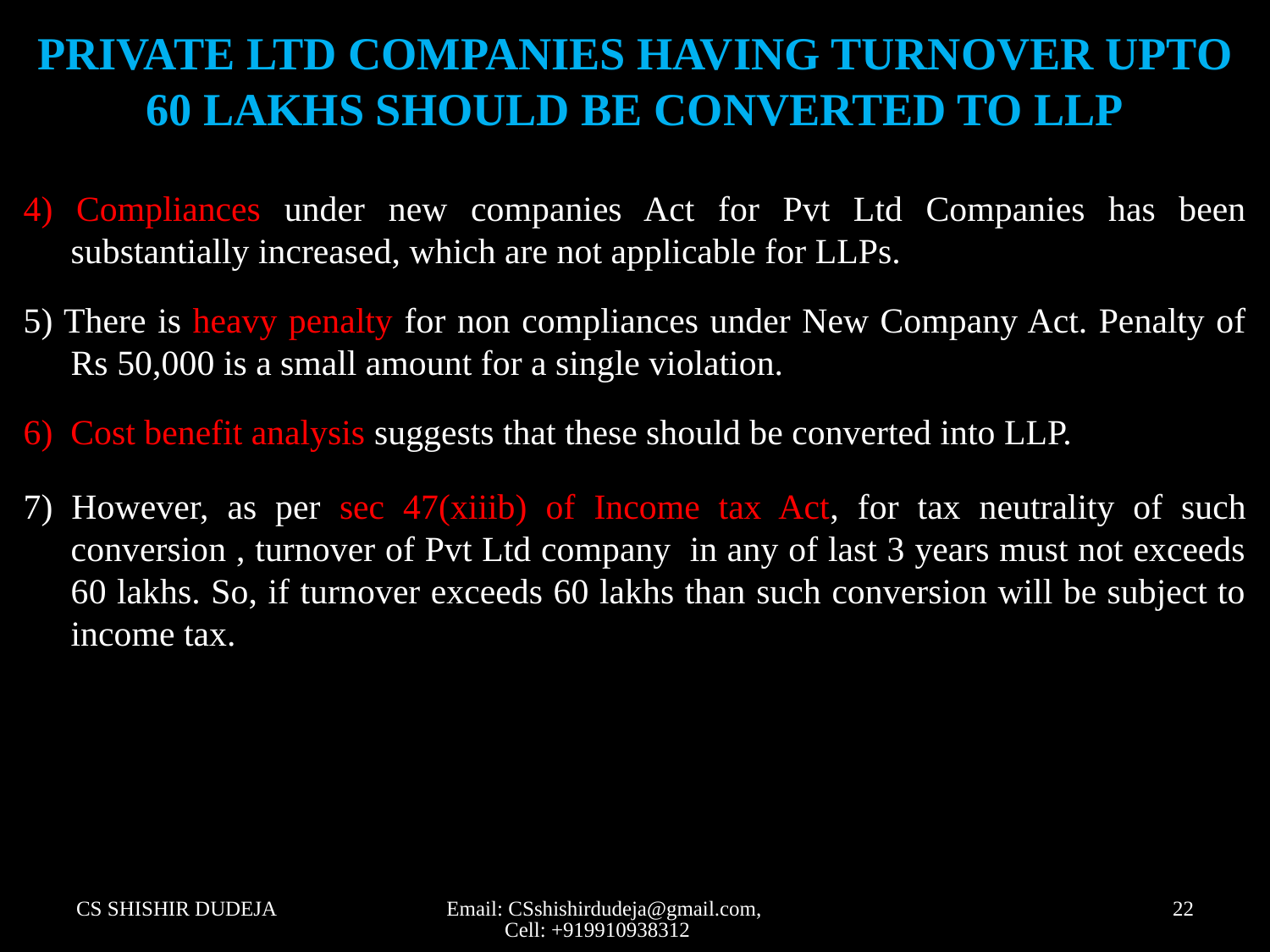

# PRIVATE LTD COMPANIES HAVING TURNOVER UPTO 60 LAKHS SHOULD BE CONVERTED TO LLP
4) Compliances under new companies Act for Pvt Ltd Companies has been substantially increased, which are not applicable for LLPs.

5) There is heavy penalty for non compliances under New Company Act. Penalty of Rs 50,000 is a small amount for a single violation.

6)  Cost benefit analysis suggests that these should be converted into LLP.

7) However, as per sec 47(xiiib) of Income tax Act, for tax neutrality of such conversion , turnover of Pvt Ltd company  in any of last 3 years must not exceeds 60 lakhs. So, if turnover exceeds 60 lakhs than such conversion will be subject to income tax.
CS SHISHIR DUDEJA
Email: CSshishirdudeja@gmail.com,                      Cell: +919910938312
22